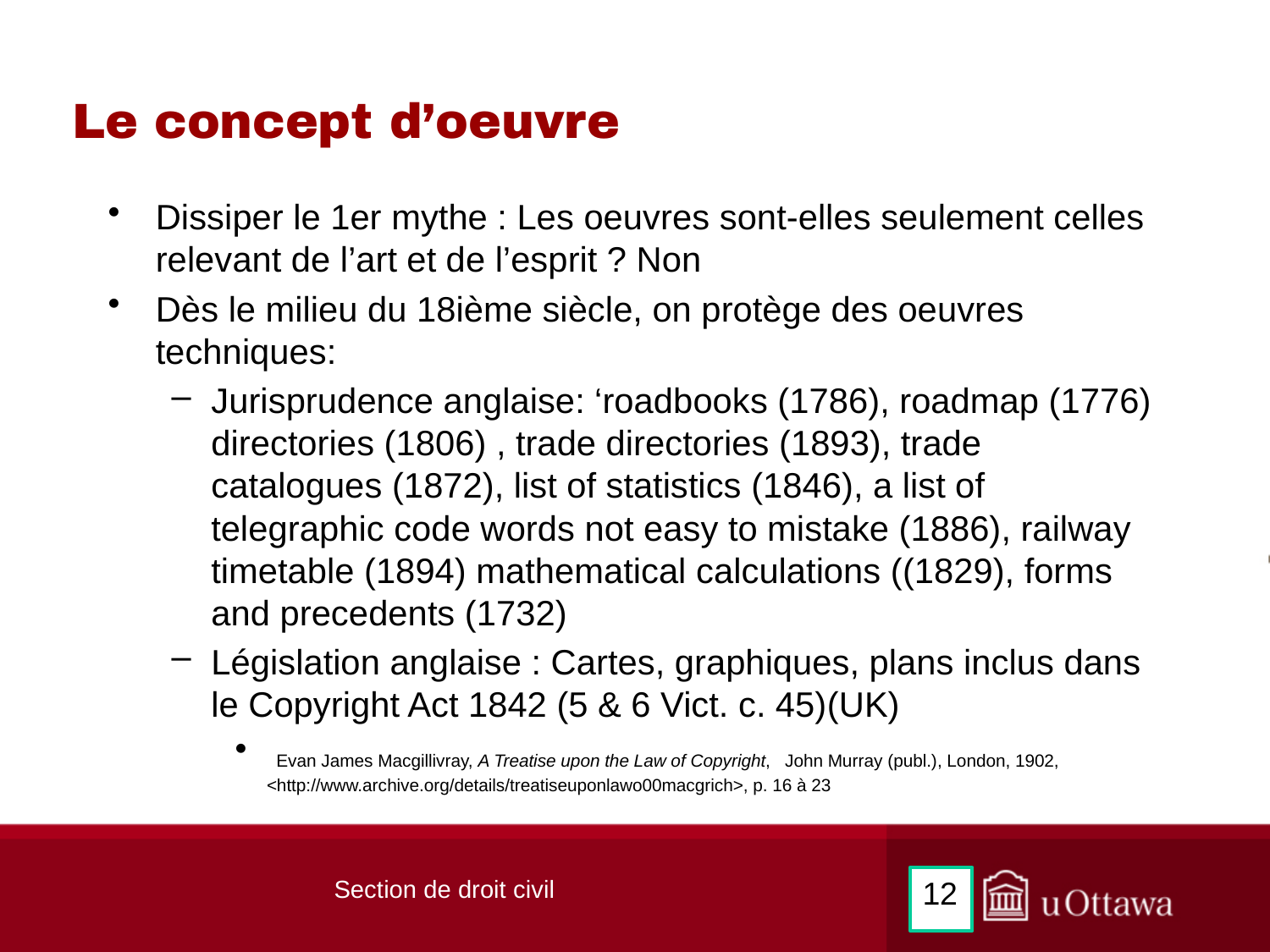

# Le concept d’oeuvre
Dissiper le 1er mythe : Les oeuvres sont-elles seulement celles relevant de l’art et de l’esprit ? Non
Dès le milieu du 18ième siècle, on protège des oeuvres techniques:
Jurisprudence anglaise: ‘roadbooks (1786), roadmap (1776) directories (1806) , trade directories (1893), trade catalogues (1872), list of statistics (1846), a list of telegraphic code words not easy to mistake (1886), railway timetable (1894) mathematical calculations ((1829), forms and precedents (1732)
Législation anglaise : Cartes, graphiques, plans inclus dans le Copyright Act 1842 (5 & 6 Vict. c. 45)(UK)
 Evan James Macgillivray, A Treatise upon the Law of Copyright,   John Murray (publ.), London, 1902, <http://www.archive.org/details/treatiseuponlawo00macgrich>, p. 16 à 23
Section de droit civil
12